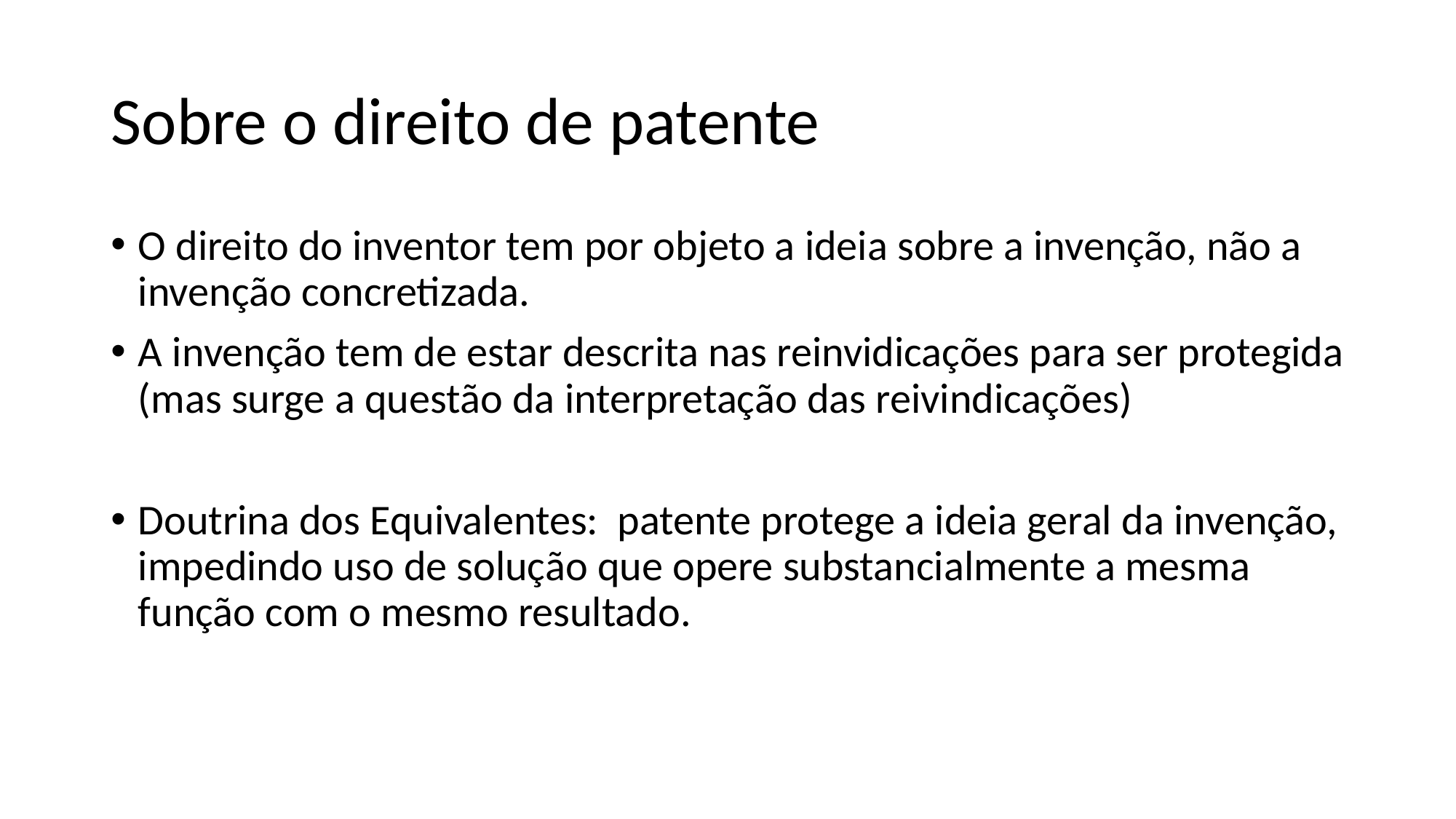

# Sobre o direito de patente
O direito do inventor tem por objeto a ideia sobre a invenção, não a invenção concretizada.
A invenção tem de estar descrita nas reinvidicações para ser protegida (mas surge a questão da interpretação das reivindicações)

Doutrina dos Equivalentes:  patente protege a ideia geral da invenção, impedindo uso de solução que opere substancialmente a mesma função com o mesmo resultado.